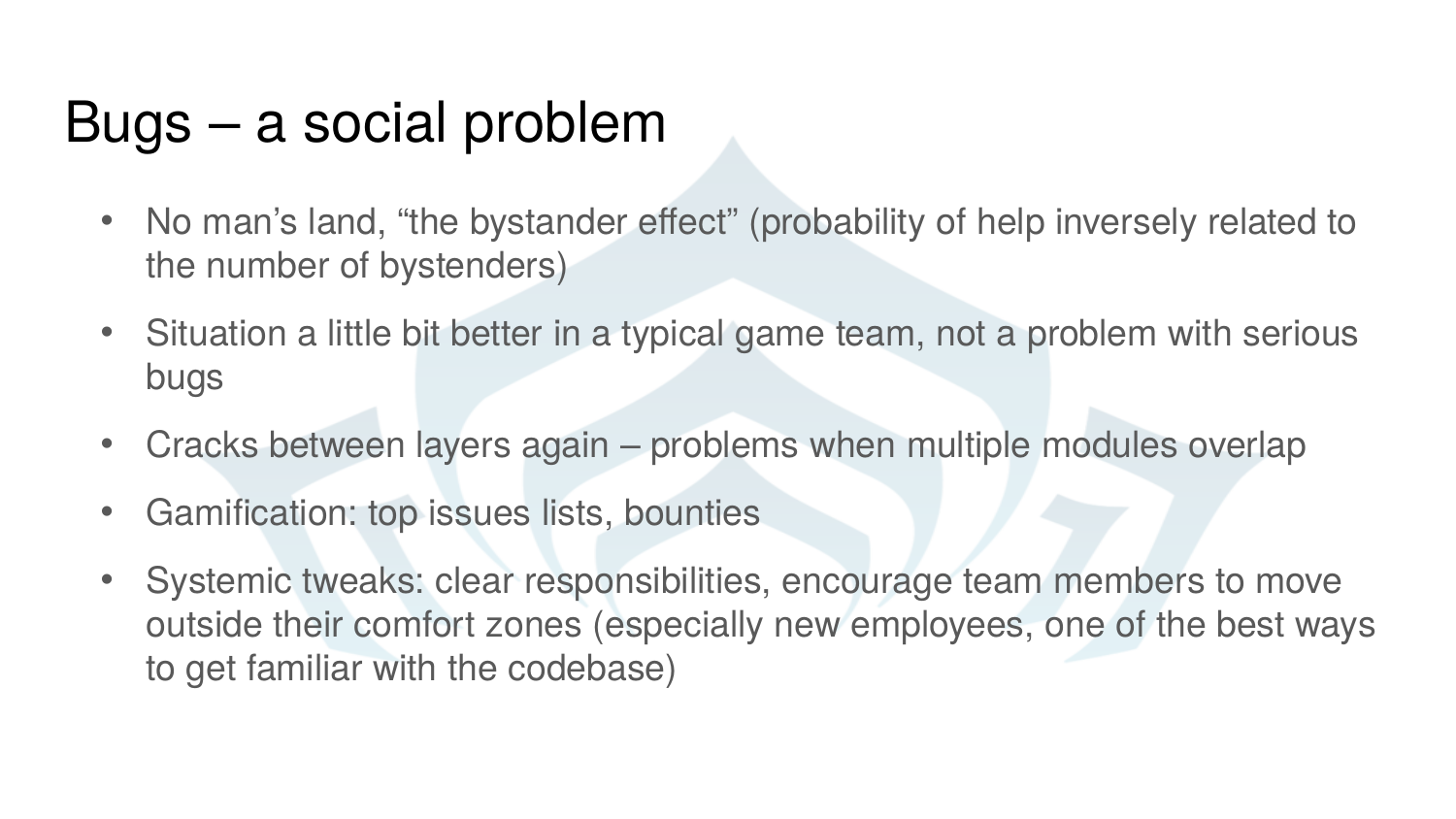

# Bugs – a social problem
No man’s land, “the bystander effect” (probability of help inversely related to the number of bystenders)
Situation a little bit better in a typical game team, not a problem with serious bugs
Cracks between layers again – problems when multiple modules overlap
Gamification: top issues lists, bounties
Systemic tweaks: clear responsibilities, encourage team members to move outside their comfort zones (especially new employees, one of the best ways to get familiar with the codebase)